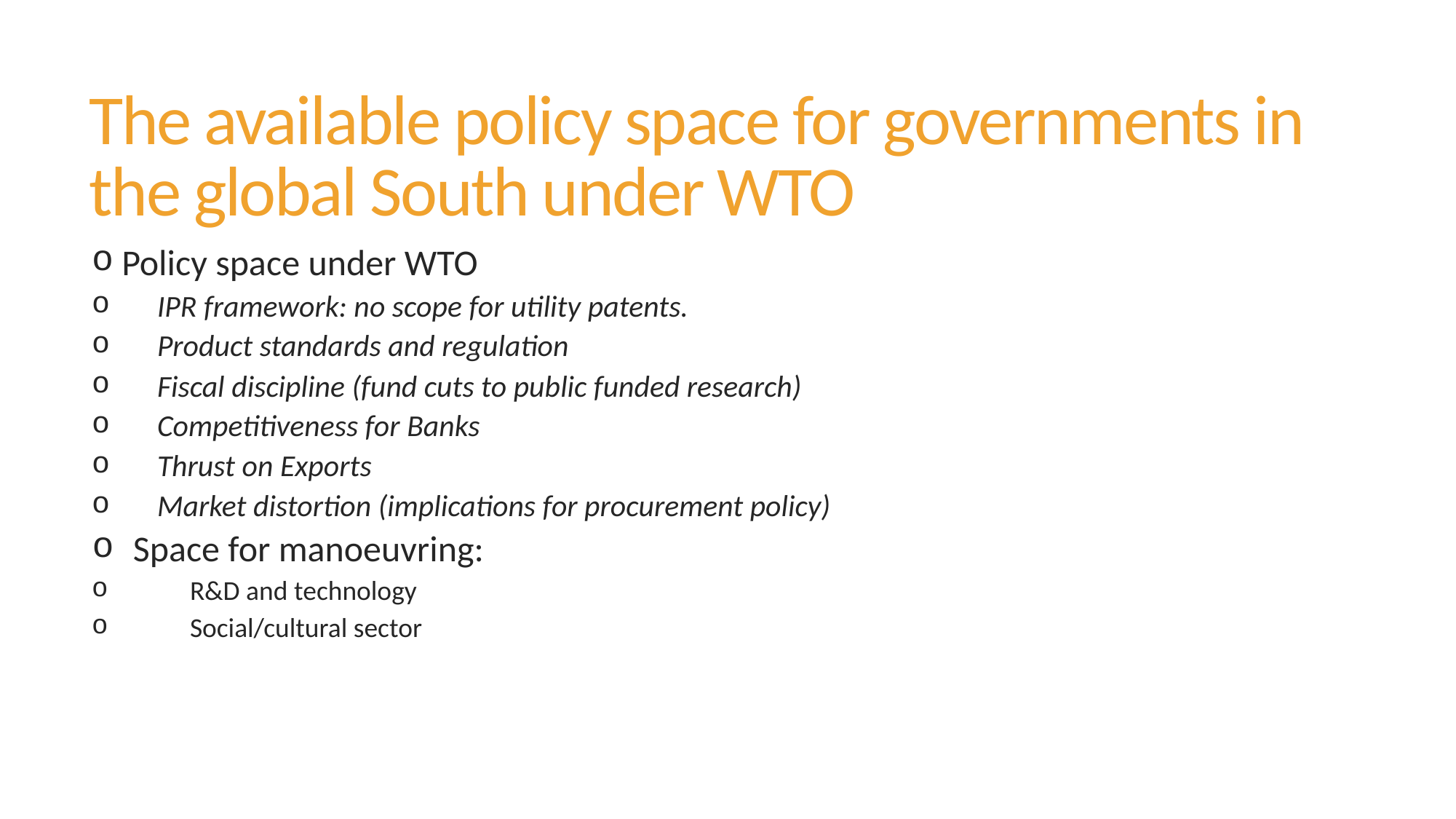

# The available policy space for governments in the global South under WTO
 Policy space under WTO
IPR framework: no scope for utility patents.
Product standards and regulation
Fiscal discipline (fund cuts to public funded research)
Competitiveness for Banks
Thrust on Exports
Market distortion (implications for procurement policy)
Space for manoeuvring:
R&D and technology
Social/cultural sector